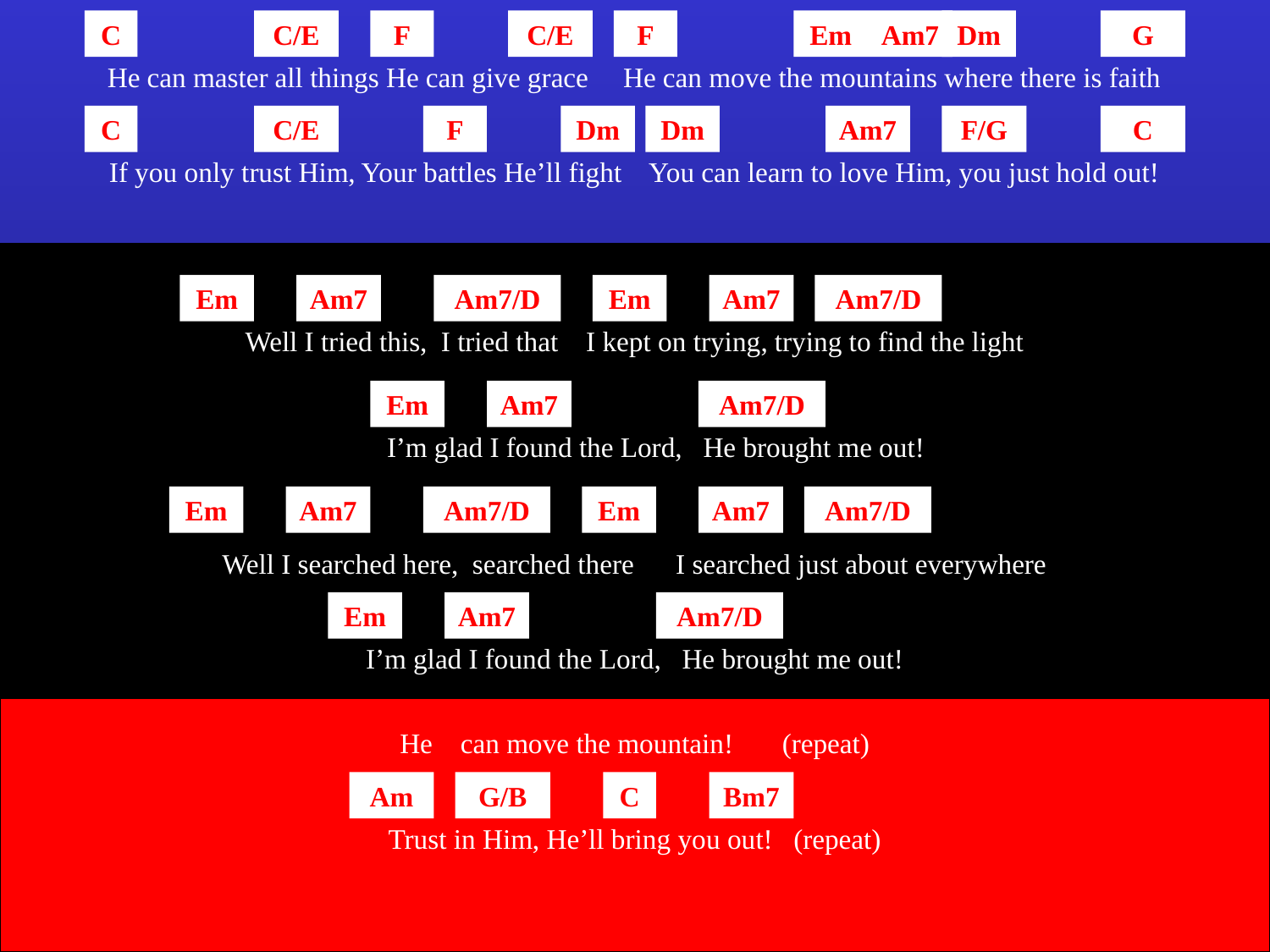

C
C/E
F
C/E
F
Em
Am7
Dm
G
He can master all things He can give grace     He can move the mountains where there is faith
C
C/E
F
Dm
Dm
Am7
F/G
C
If you only trust Him, Your battles He’ll fight    You can learn to love Him, you just hold out!

Em
Am7
Am7/D
Em
Am7
Am7/D
Well I tried this,  I tried that    I kept on trying, trying to find the light
Em
Am7
Am7/D
I’m glad I found the Lord,   He brought me out!
Em
Am7
Am7/D
Em
Am7
Am7/D
Well I searched here,  searched there      I searched just about everywhere
Em
Am7
Am7/D
I’m glad I found the Lord,   He brought me out!

He    can move the mountain!       (repeat)
Am
G/B
C
Bm7
Trust in Him, He’ll bring you out!   (repeat)